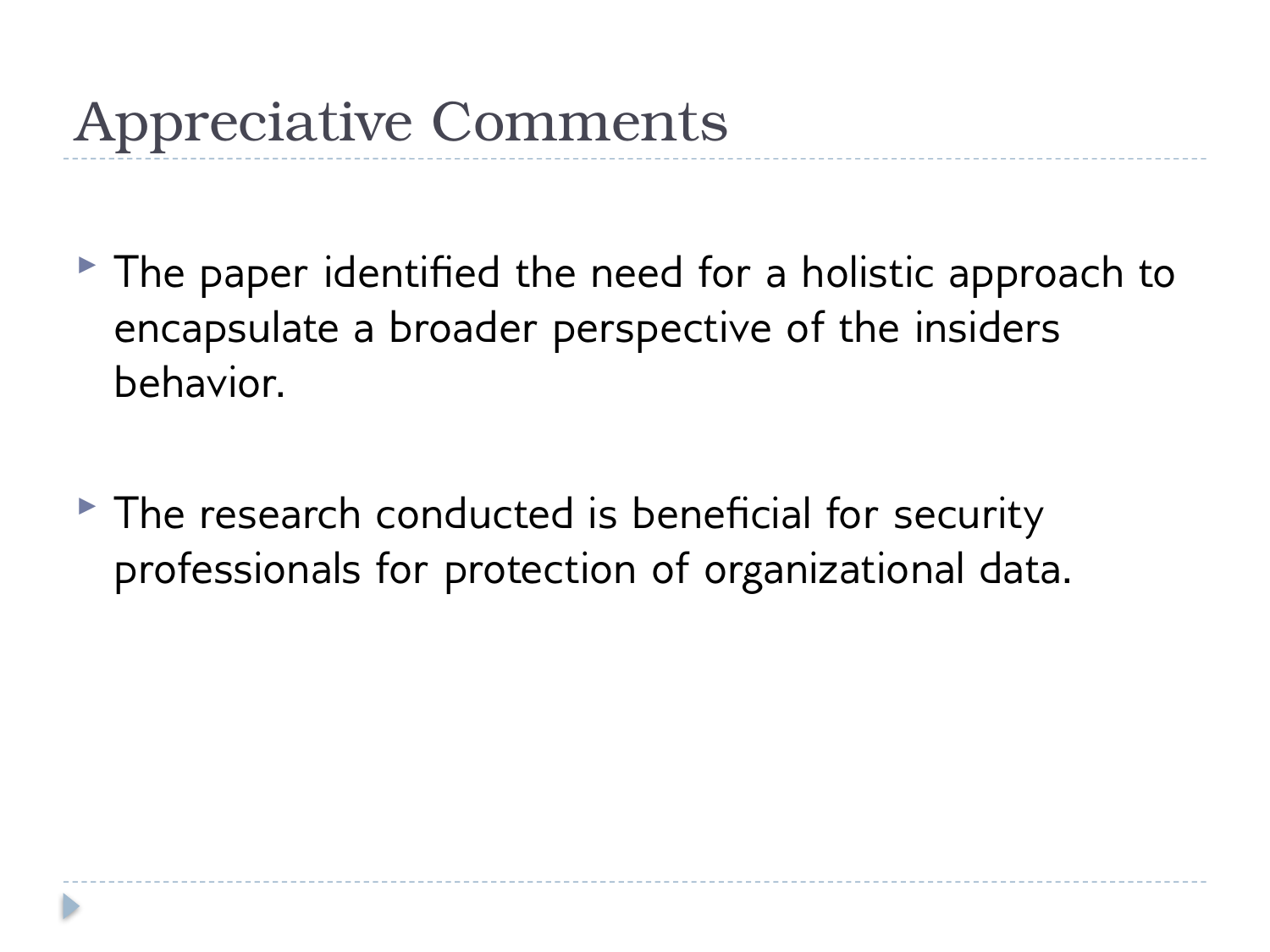

# Appreciative Comments

The paper identified the need for a holistic approach to encapsulate a broader perspective of the insiders behavior.

The research conducted is beneficial for security professionals for protection of organizational data.